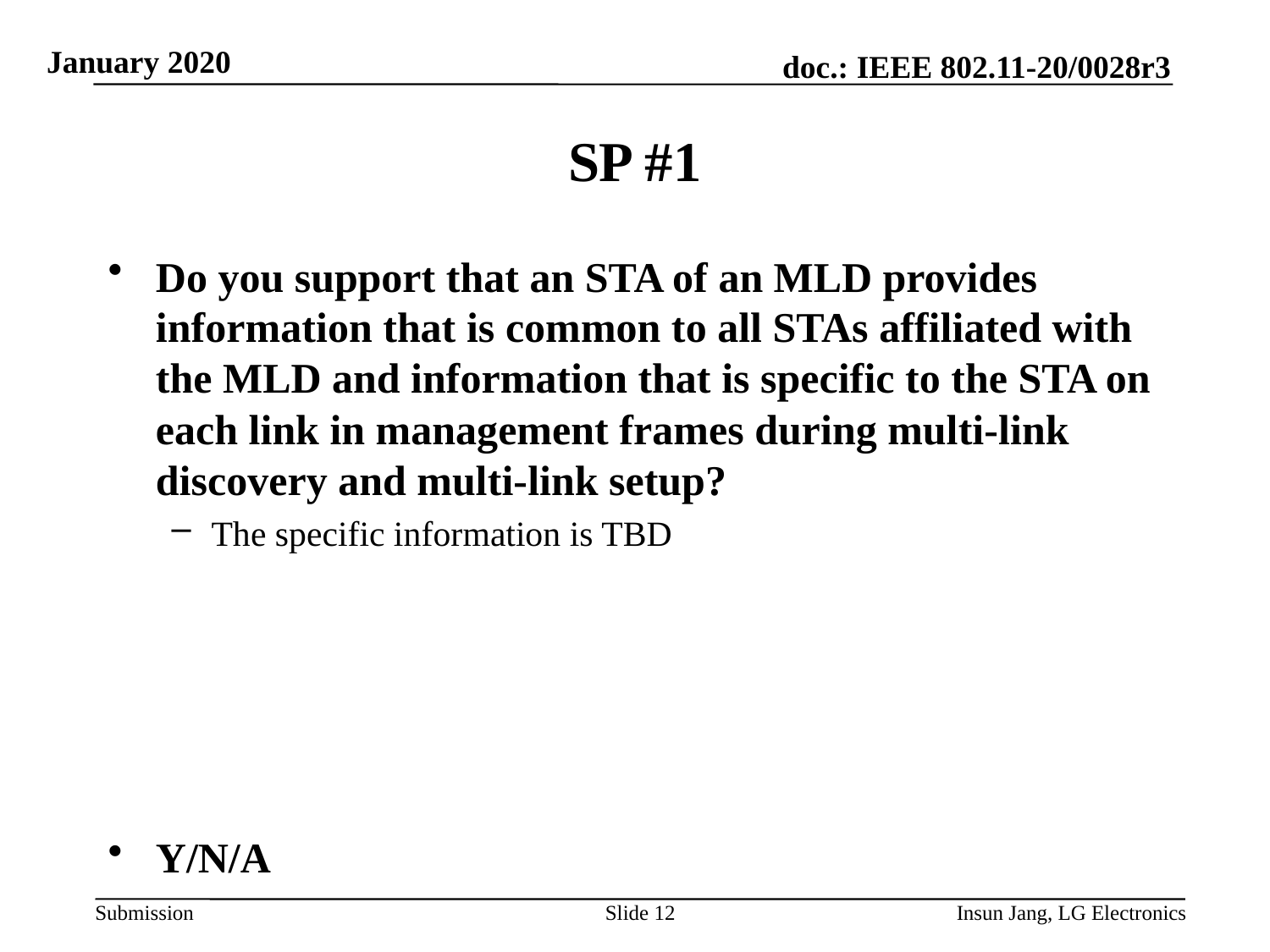

# SP #1
Do you support that an STA of an MLD provides information that is common to all STAs affiliated with the MLD and information that is specific to the STA on each link in management frames during multi-link discovery and multi-link setup?
The specific information is TBD

Y/N/A
Slide 12
Insun Jang, LG Electronics